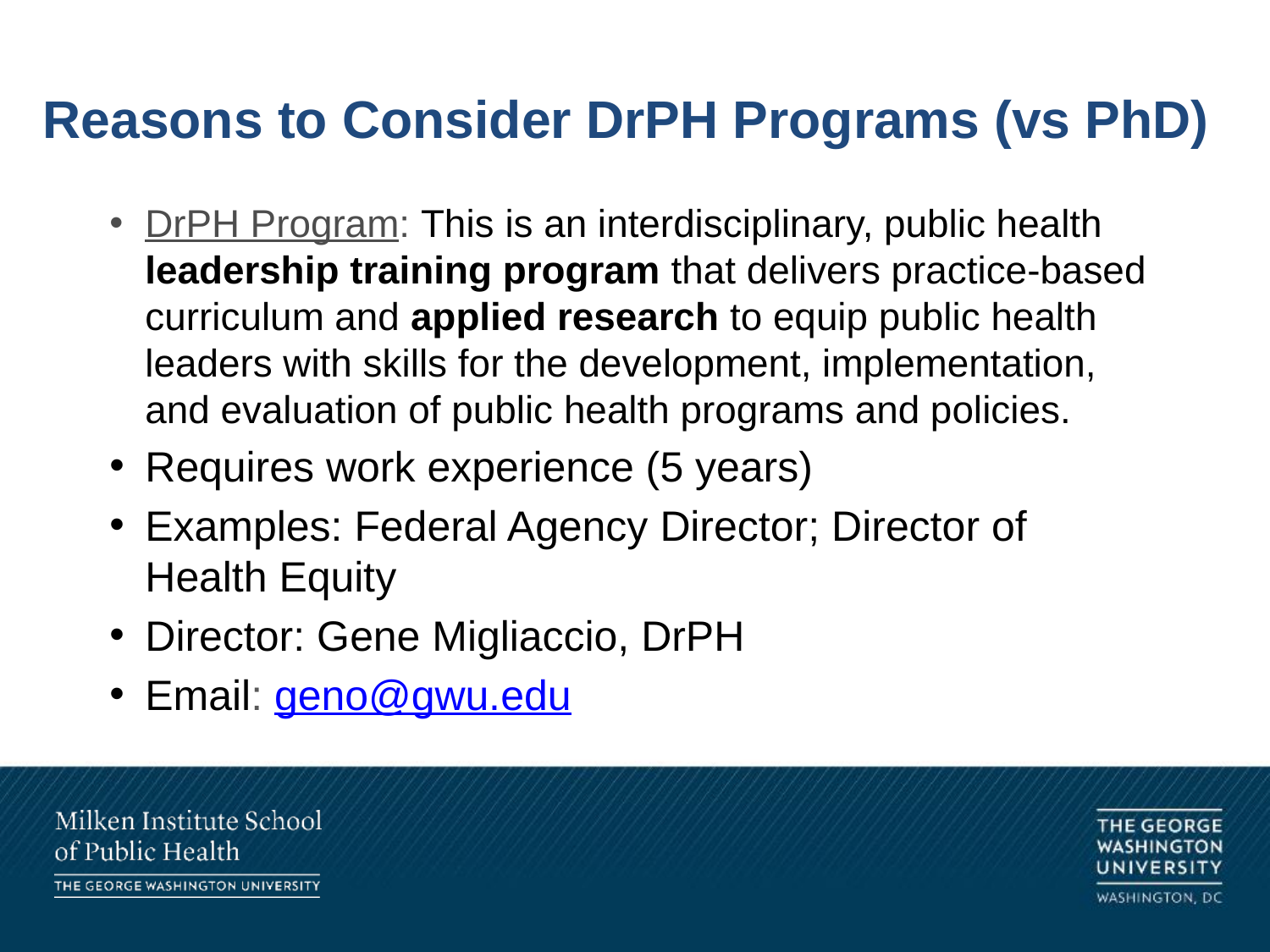

# Reasons to Consider DrPH Programs (vs PhD)
DrPH Program: This is an interdisciplinary, public health leadership training program that delivers practice-based curriculum and applied research to equip public health leaders with skills for the development, implementation, and evaluation of public health programs and policies.
Requires work experience (5 years)
Examples: Federal Agency Director; Director of Health Equity
Director: Gene Migliaccio, DrPH
Email: geno@gwu.edu